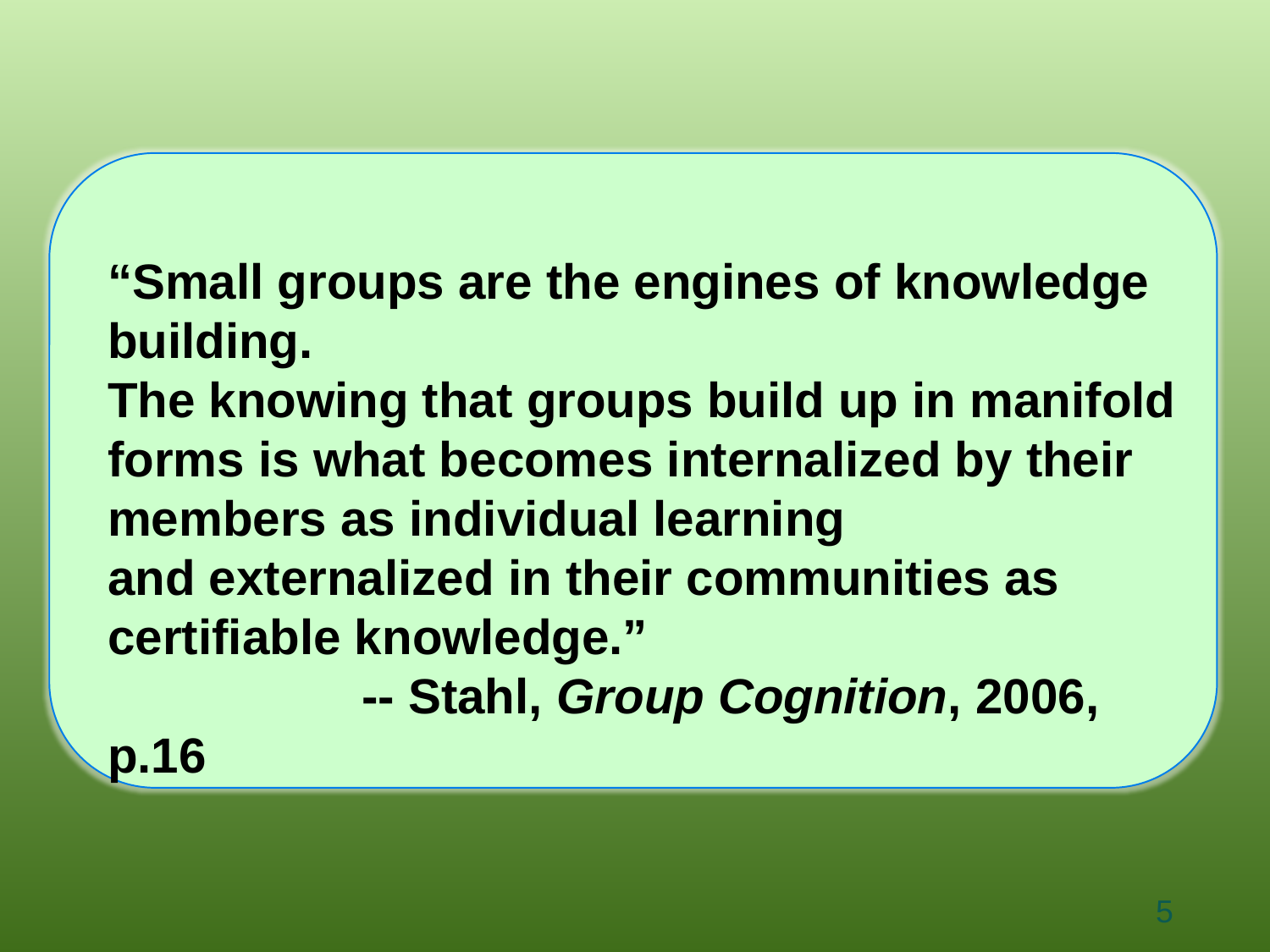

“Small groups are the engines of knowledge building.
The knowing that groups build up in manifold forms is what becomes internalized by their members as individual learning
and externalized in their communities as certifiable knowledge.”
		-- Stahl, Group Cognition, 2006, p.16
5